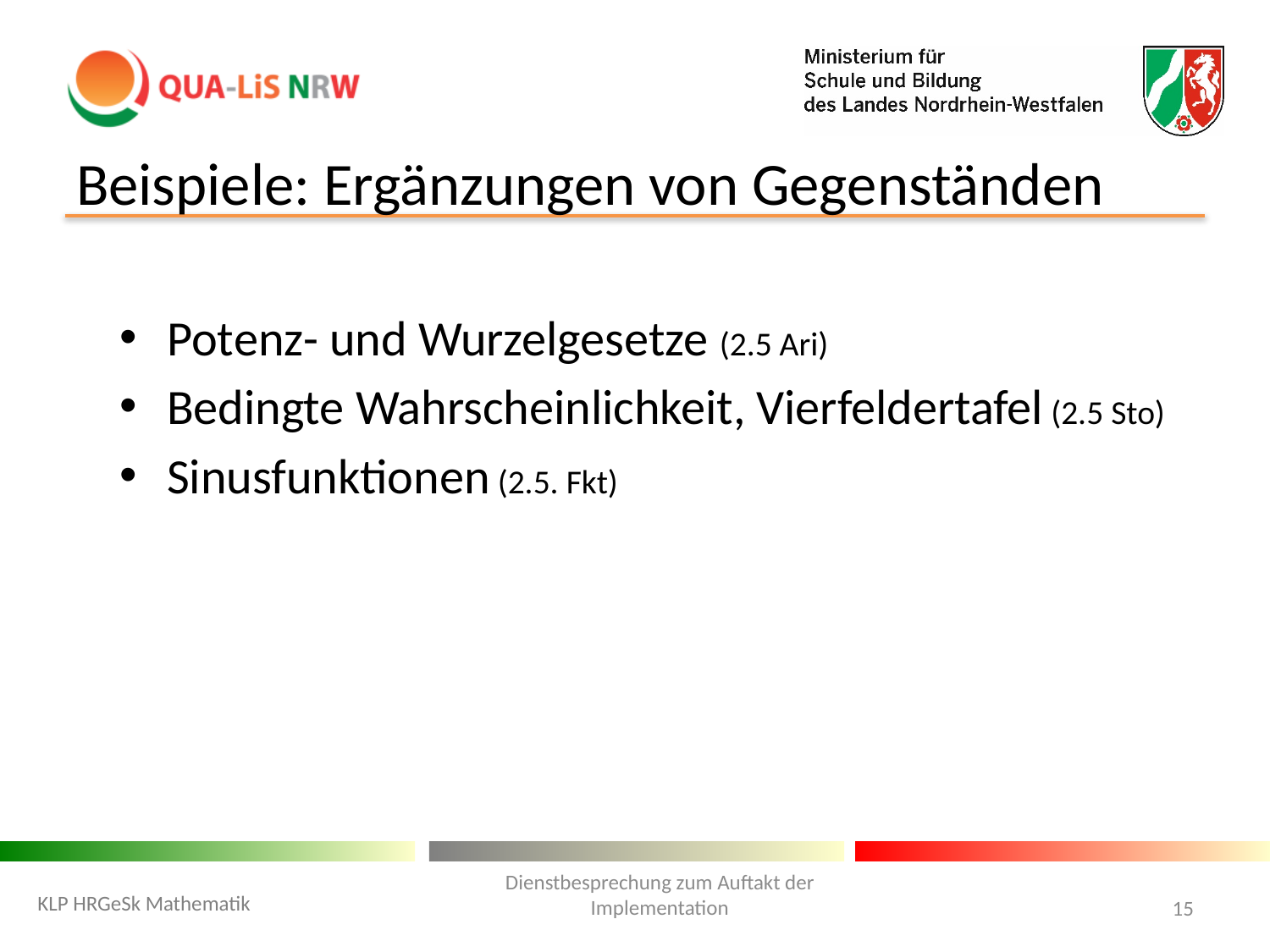

# Beispiele: Ergänzungen von Gegenständen
Potenz- und Wurzelgesetze (2.5 Ari)
Bedingte Wahrscheinlichkeit, Vierfeldertafel (2.5 Sto)
Sinusfunktionen (2.5. Fkt)

Dienstbesprechung zum Auftakt der Implementation

KLP HRGeSk Mathematik
15